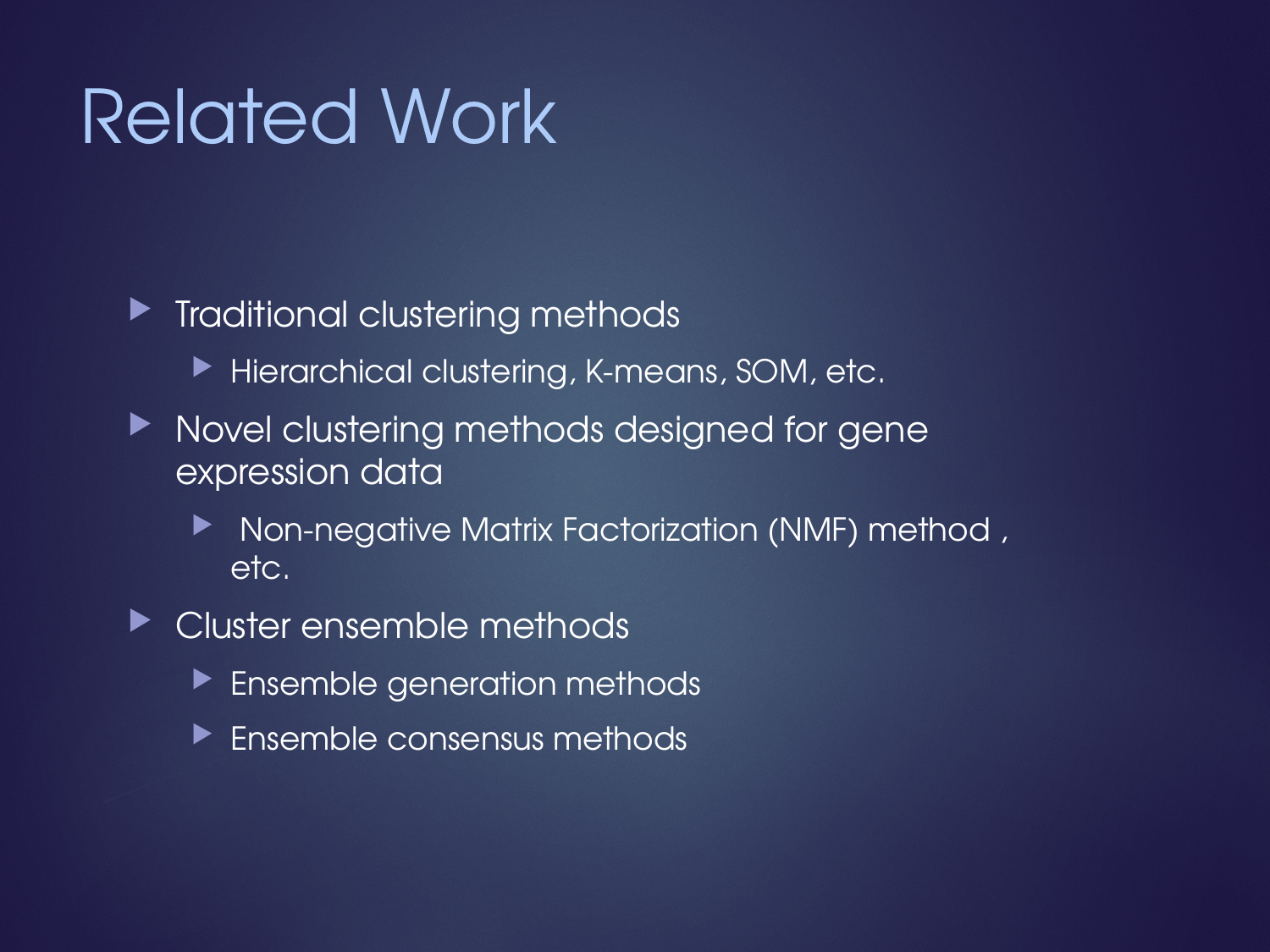

# Related Work
Traditional clustering methods
Hierarchical clustering, K-means, SOM, etc.
Novel clustering methods designed for gene expression data
 Non-negative Matrix Factorization (NMF) method , etc.
Cluster ensemble methods
Ensemble generation methods
Ensemble consensus methods